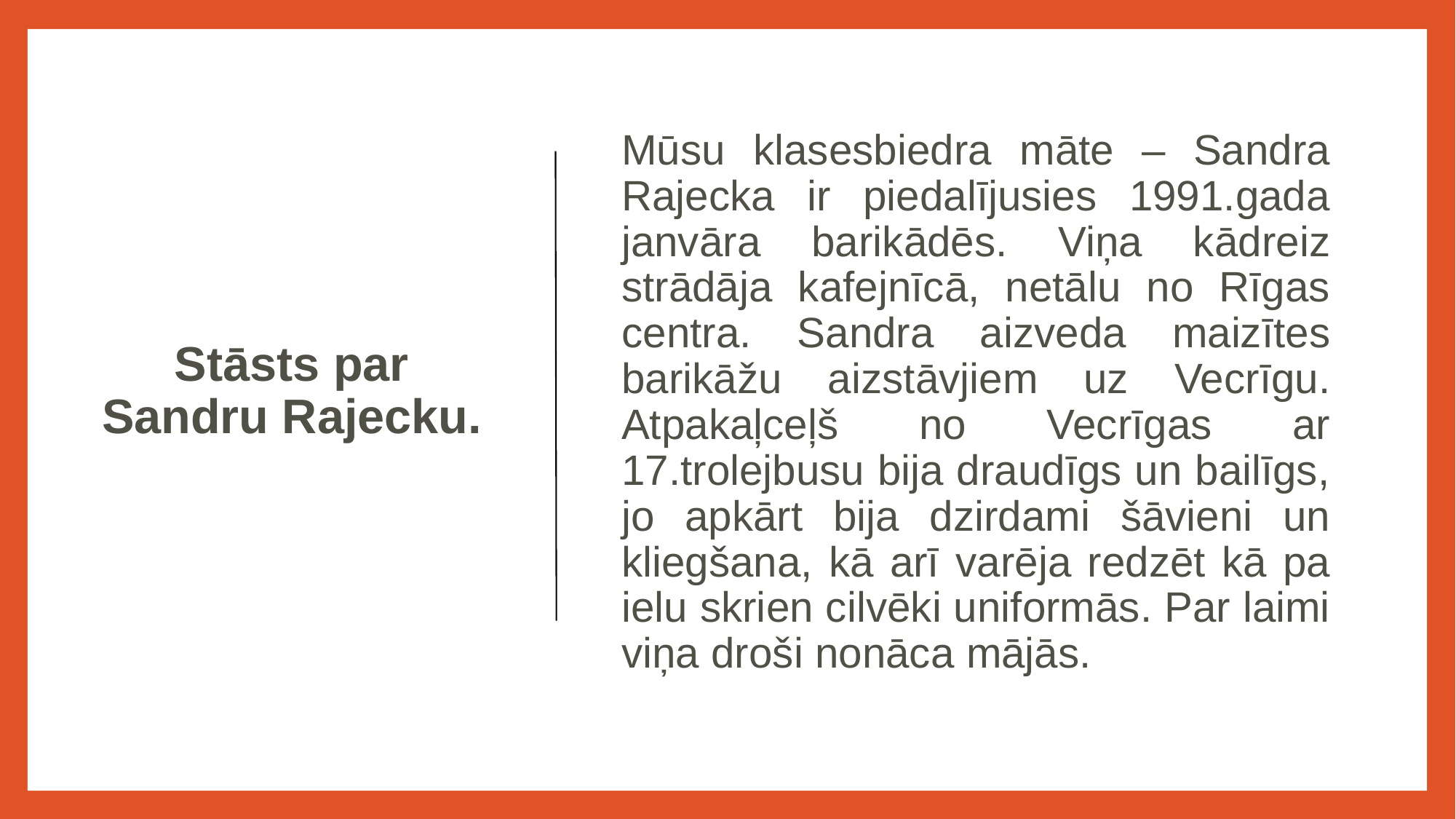

# Stāsts par Sandru Rajecku.
Mūsu klasesbiedra māte – Sandra Rajecka ir piedalījusies 1991.gada janvāra barikādēs. Viņa kādreiz strādāja kafejnīcā, netālu no Rīgas centra. Sandra aizveda maizītes barikāžu aizstāvjiem uz Vecrīgu. Atpakaļceļš no Vecrīgas ar 17.trolejbusu bija draudīgs un bailīgs, jo apkārt bija dzirdami šāvieni un kliegšana, kā arī varēja redzēt kā pa ielu skrien cilvēki uniformās. Par laimi viņa droši nonāca mājās.